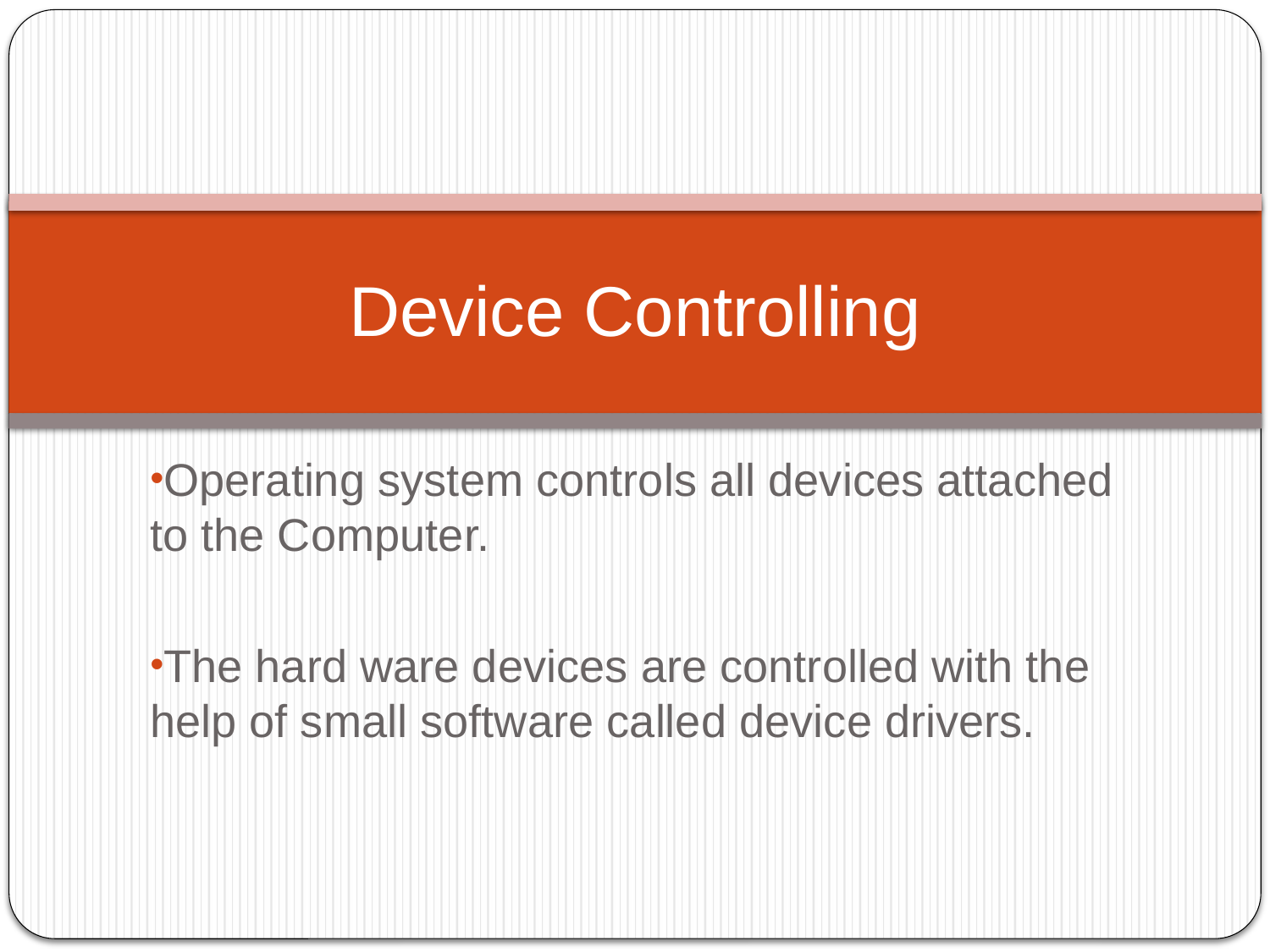

# Device Controlling
Operating system controls all devices attached to the Computer.

The hard ware devices are controlled with the help of small software called device drivers.